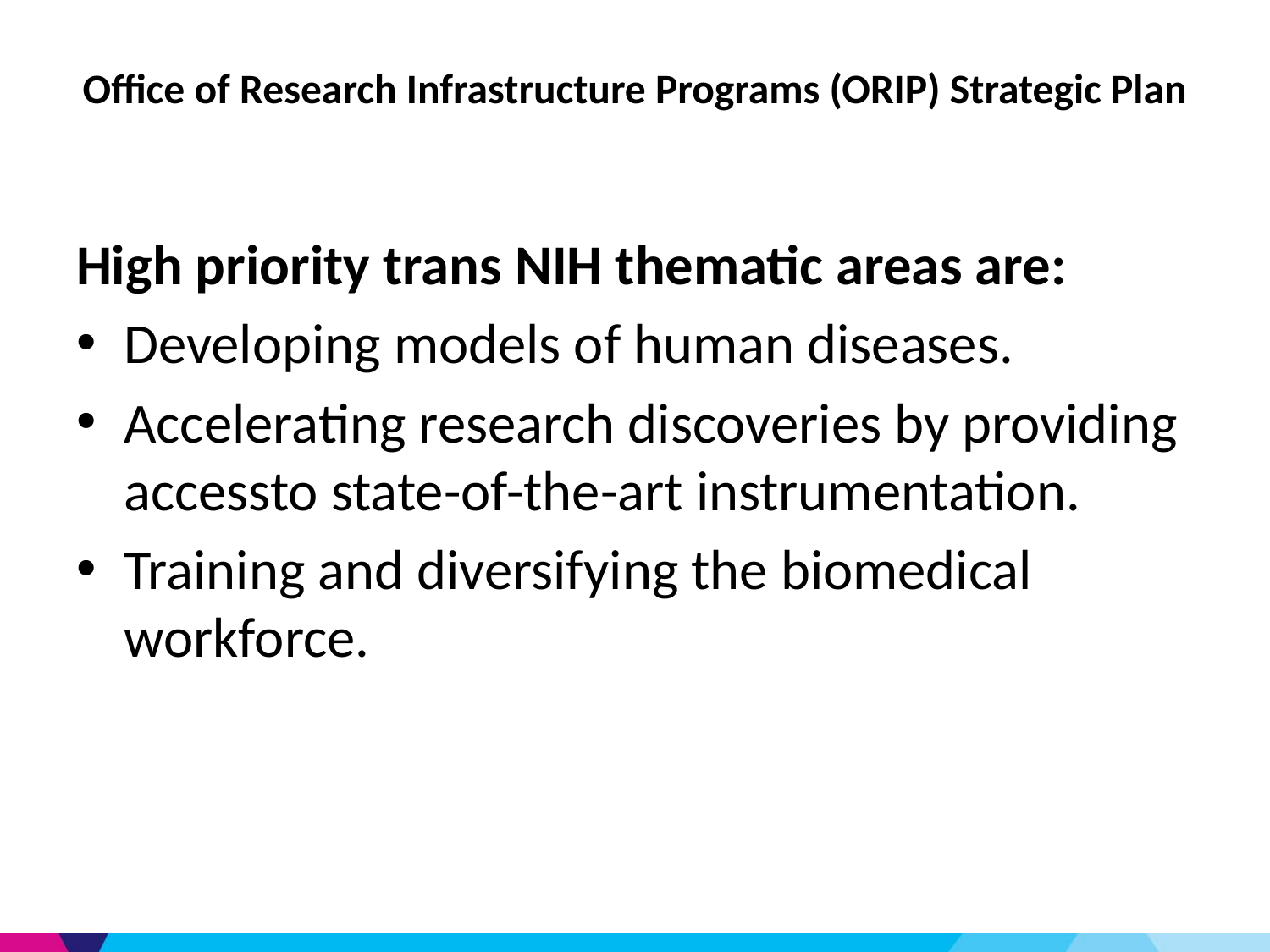

# Office of Research Infrastructure Programs (ORIP) Strategic Plan
High priority trans NIH thematic areas are:
Developing models of human diseases.
Accelerating research discoveries by providing accessto state-of-the-art instrumentation.
Training and diversifying the biomedical workforce.